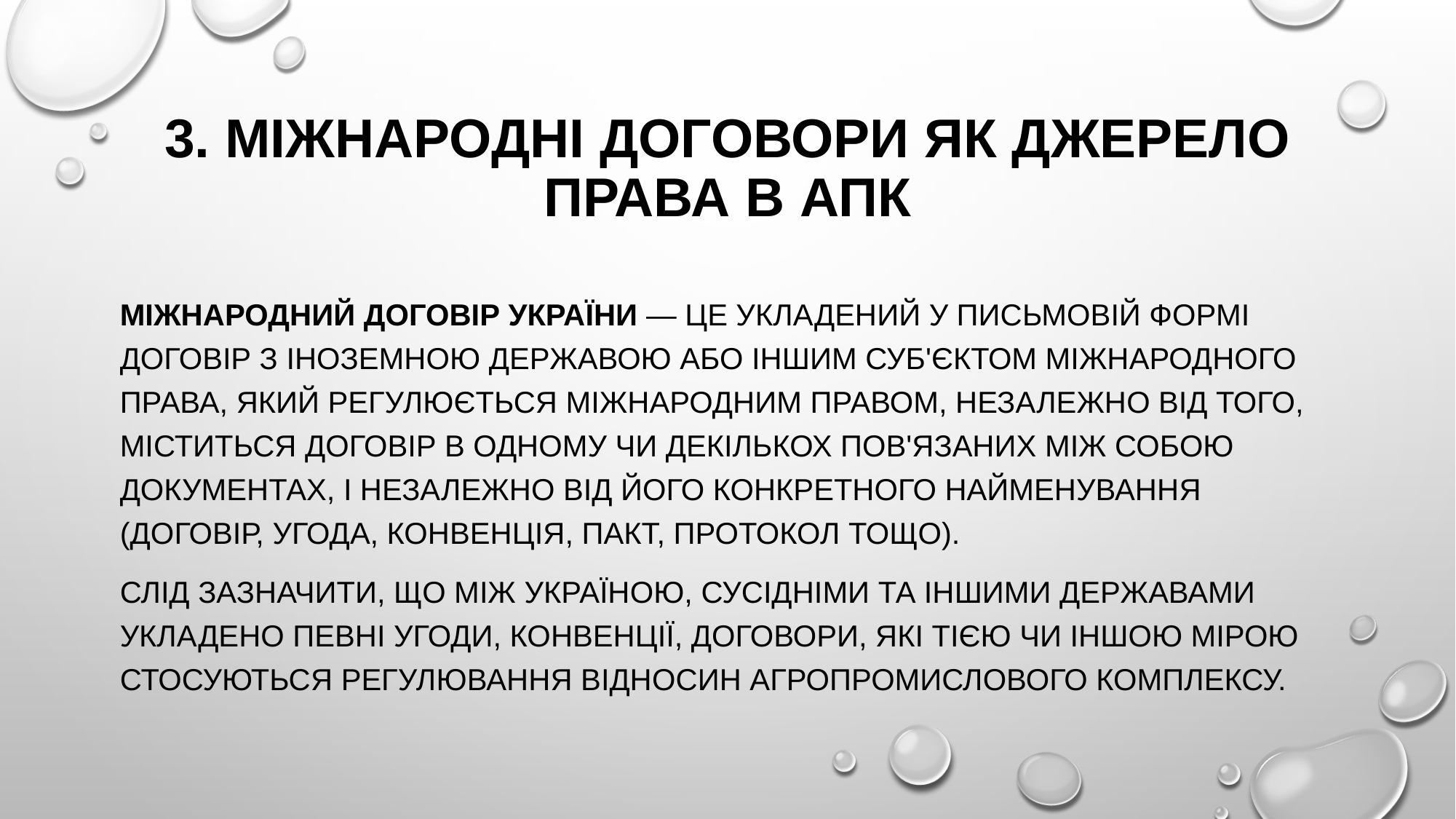

# 3. Міжнародні договори як джерело права в АПК
Міжнародний договір України — це укладений у письмовій формі договір з іноземною державою або іншим суб'єктом міжнародного права, який регулюється міжнародним правом, незалежно від того, міститься договір в одному чи декількох пов'язаних між собою документах, і незалежно від його конкретного найменування (договір, угода, конвенція, пакт, протокол тощо).
Слід зазначити, що між Україною, сусідніми та іншими державами укладено певні угоди, конвенції, договори, які тією чи іншою мірою стосуються регулювання відносин агропромислового комплексу.